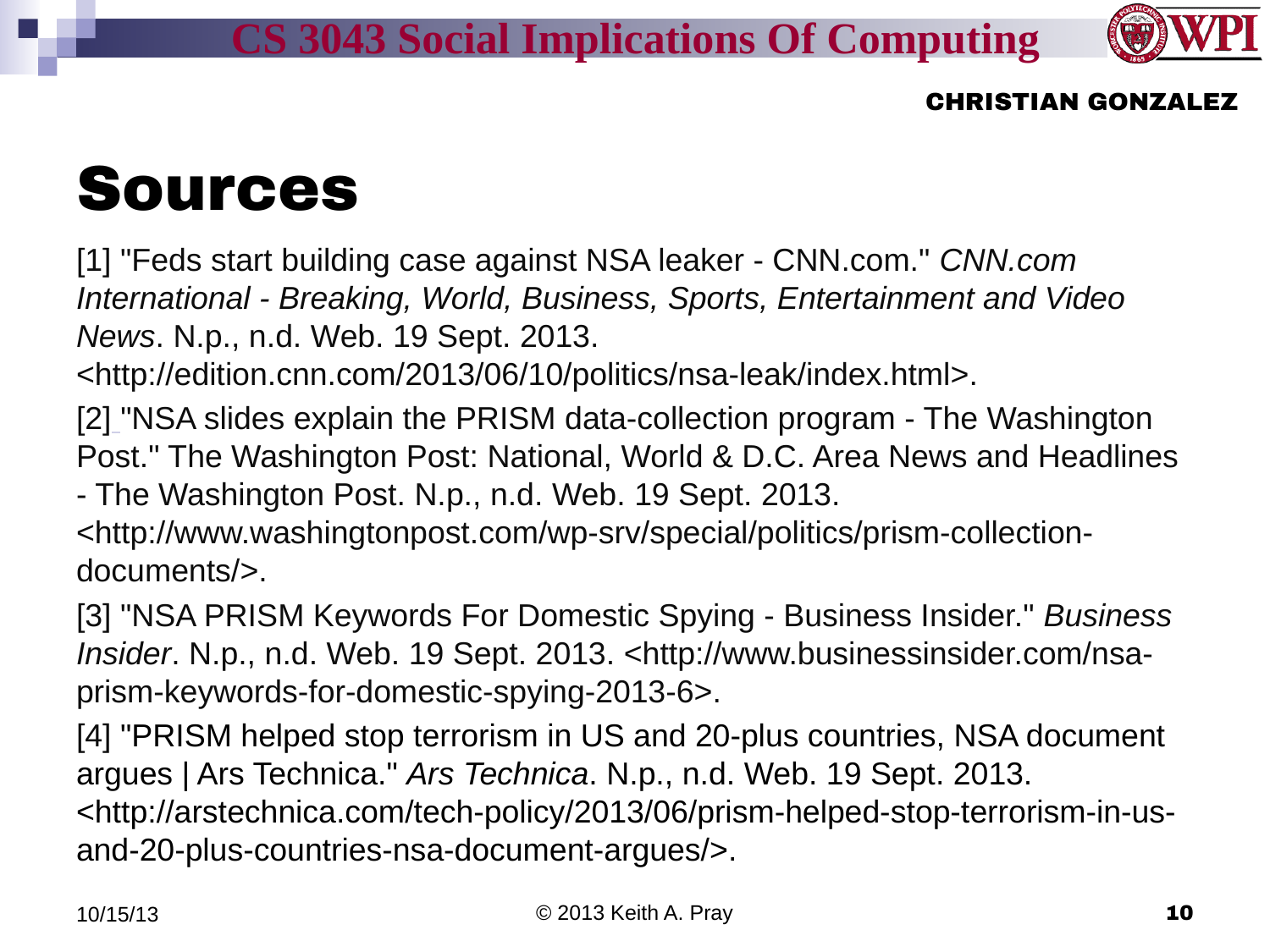

CHRISTIAN GONZALEZ
# Sources
[1] "Feds start building case against NSA leaker - CNN.com." CNN.com International - Breaking, World, Business, Sports, Entertainment and Video News. N.p., n.d. Web. 19 Sept. 2013. <http://edition.cnn.com/2013/06/10/politics/nsa-leak/index.html>.
[2] "NSA slides explain the PRISM data-collection program - The Washington Post." The Washington Post: National, World & D.C. Area News and Headlines - The Washington Post. N.p., n.d. Web. 19 Sept. 2013. <http://www.washingtonpost.com/wp-srv/special/politics/prism-collection-documents/>.
[3] "NSA PRISM Keywords For Domestic Spying - Business Insider." Business Insider. N.p., n.d. Web. 19 Sept. 2013. <http://www.businessinsider.com/nsa-prism-keywords-for-domestic-spying-2013-6>.
[4] "PRISM helped stop terrorism in US and 20-plus countries, NSA document argues | Ars Technica." Ars Technica. N.p., n.d. Web. 19 Sept. 2013. <http://arstechnica.com/tech-policy/2013/06/prism-helped-stop-terrorism-in-us-and-20-plus-countries-nsa-document-argues/>.
10/15/13
© 2013 Keith A. Pray
10